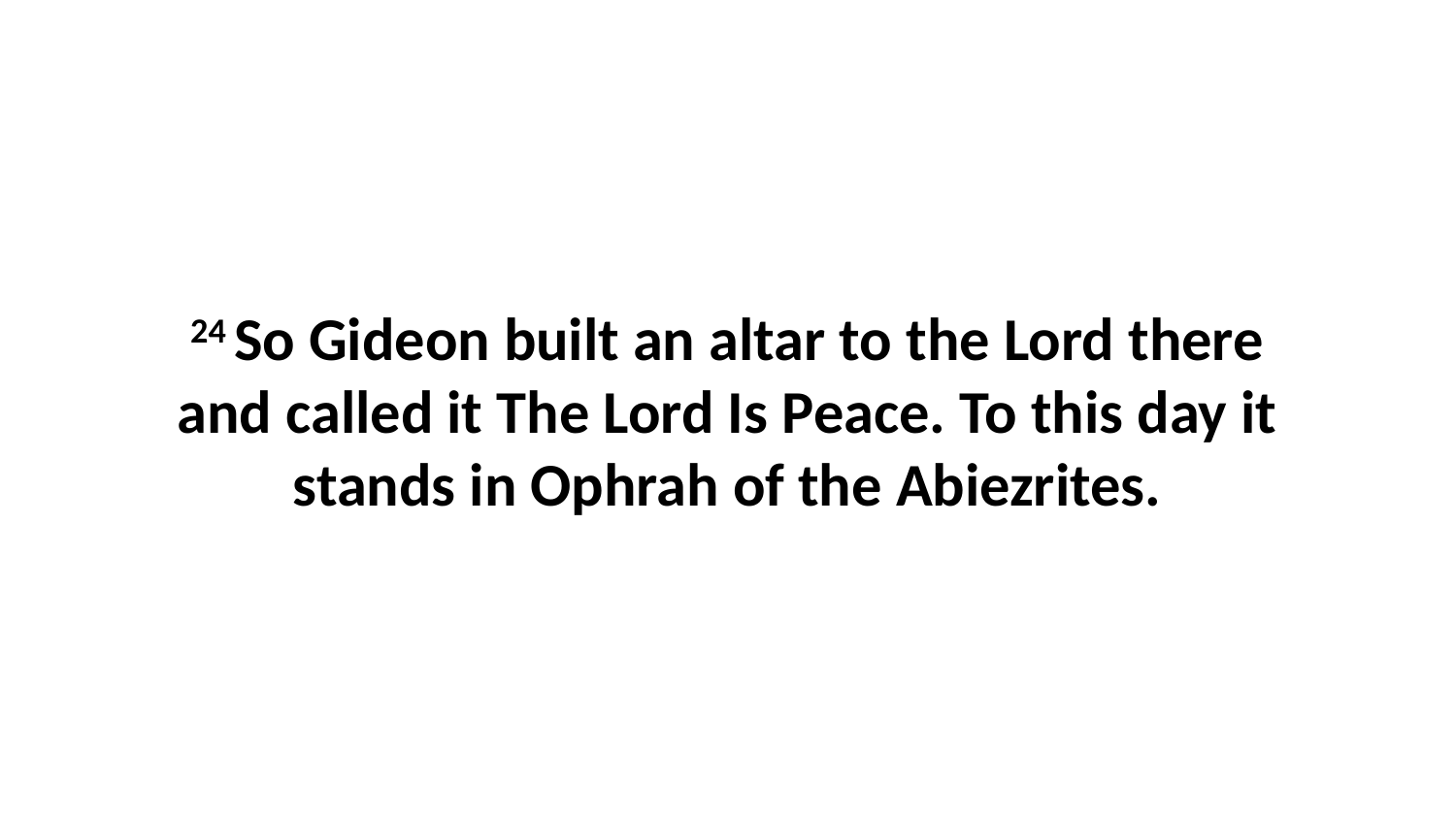

24 So Gideon built an altar to the Lord there and called it The Lord Is Peace. To this day it stands in Ophrah of the Abiezrites.